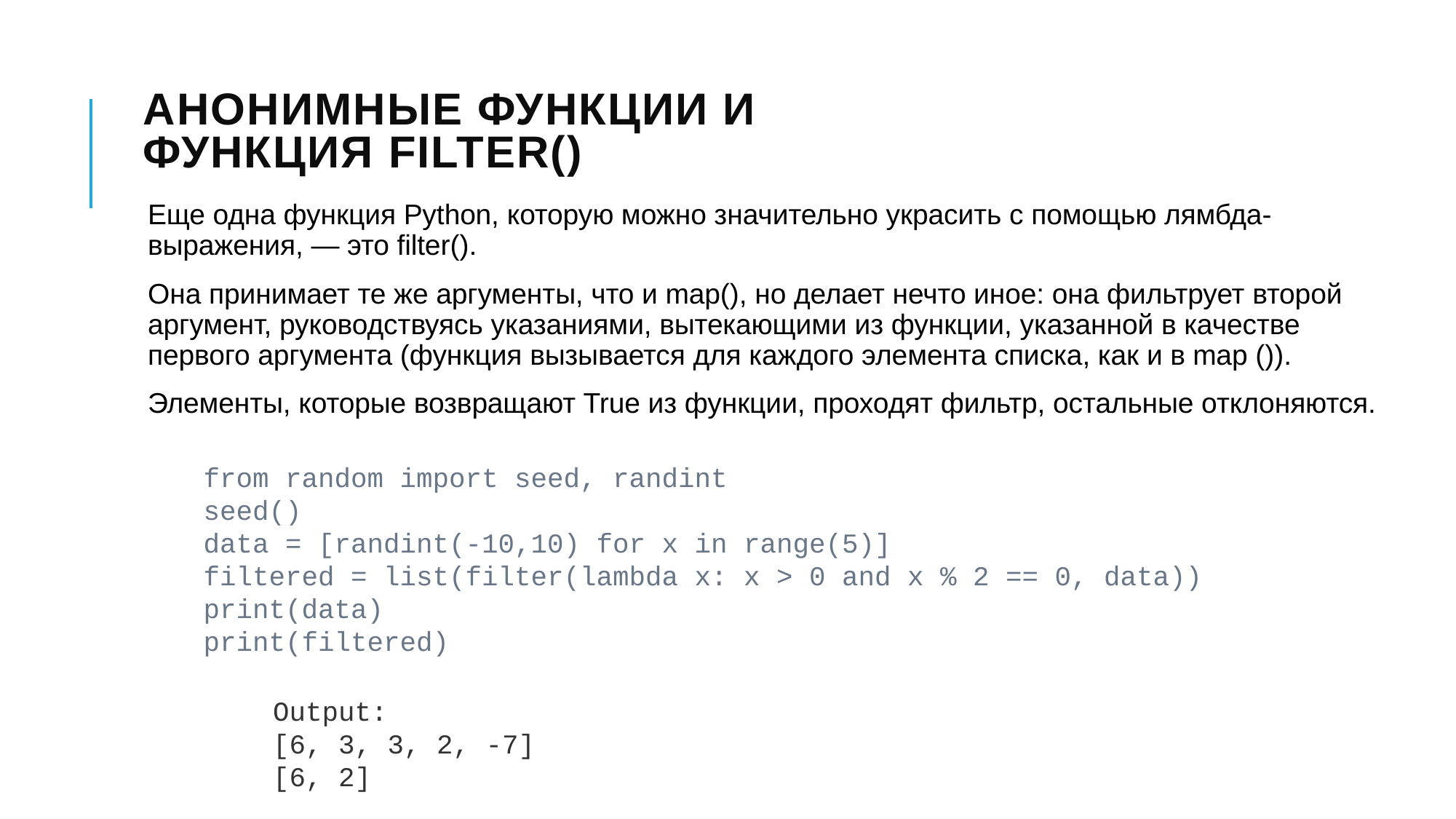

# Анонимные функции и функция filter()
Еще одна функция Python, которую можно значительно украсить с помощью лямбда-выражения, — это filter().
Она принимает те же аргументы, что и map(), но делает нечто иное: она фильтрует второй аргумент, руководствуясь указаниями, вытекающими из функции, указанной в качестве первого аргумента (функция вызывается для каждого элемента списка, как и в map ()).
Элементы, которые возвращают True из функции, проходят фильтр, остальные отклоняются.
from random import seed, randint
seed()
data = [randint(-10,10) for x in range(5)]
filtered = list(filter(lambda x: x > 0 and x % 2 == 0, data))
print(data)
print(filtered)
Output:
[6, 3, 3, 2, -7]
[6, 2]